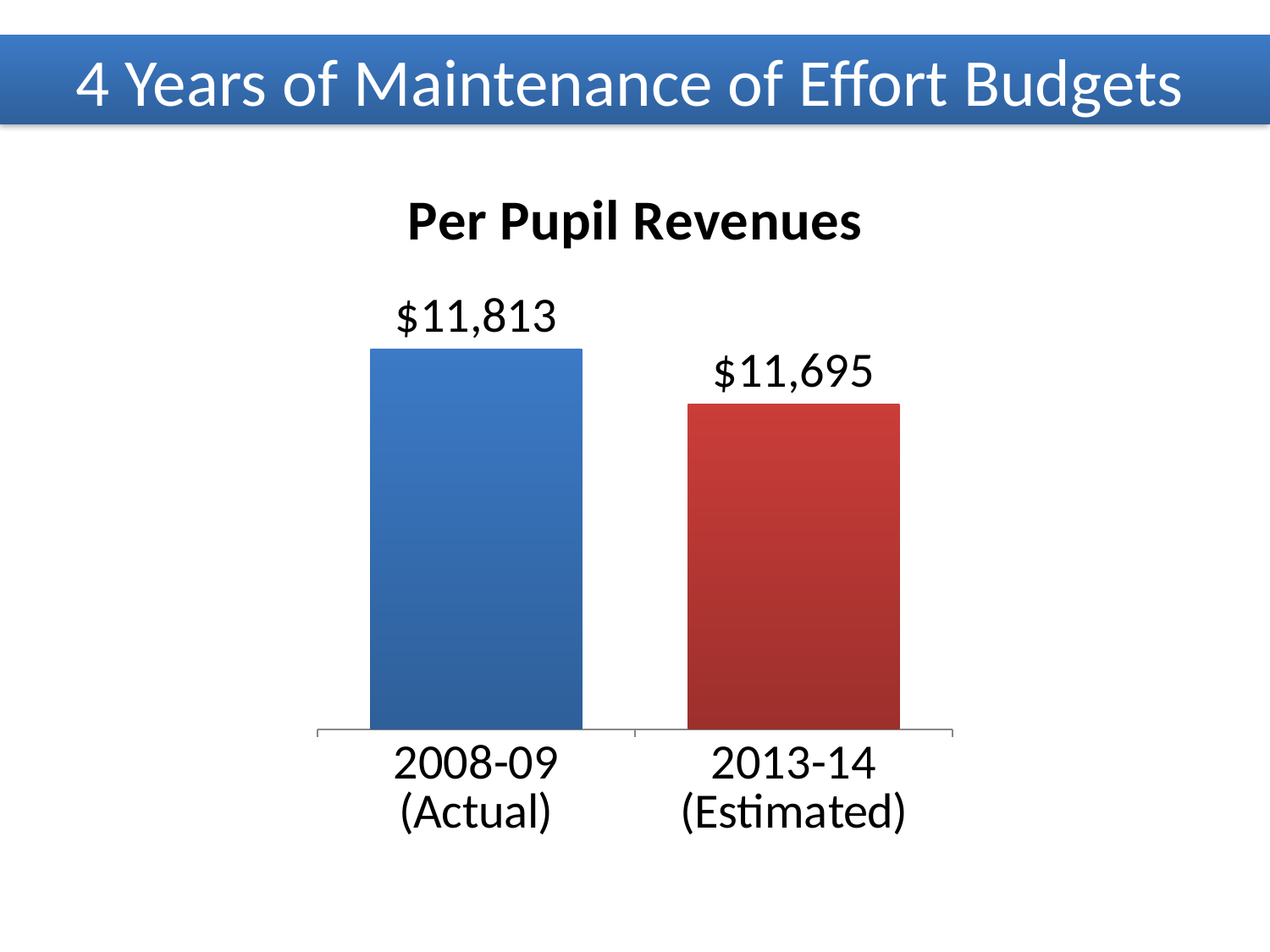

4 Years of Maintenance of Effort Budgets

### Chart: Per Pupil Revenues

| Category | Actual | Estimated |
|---|---|---|
| 2008-09 (Actual) | 11813.0 | None |
| 2013-14 (Estimated) | None | 11695.0 |